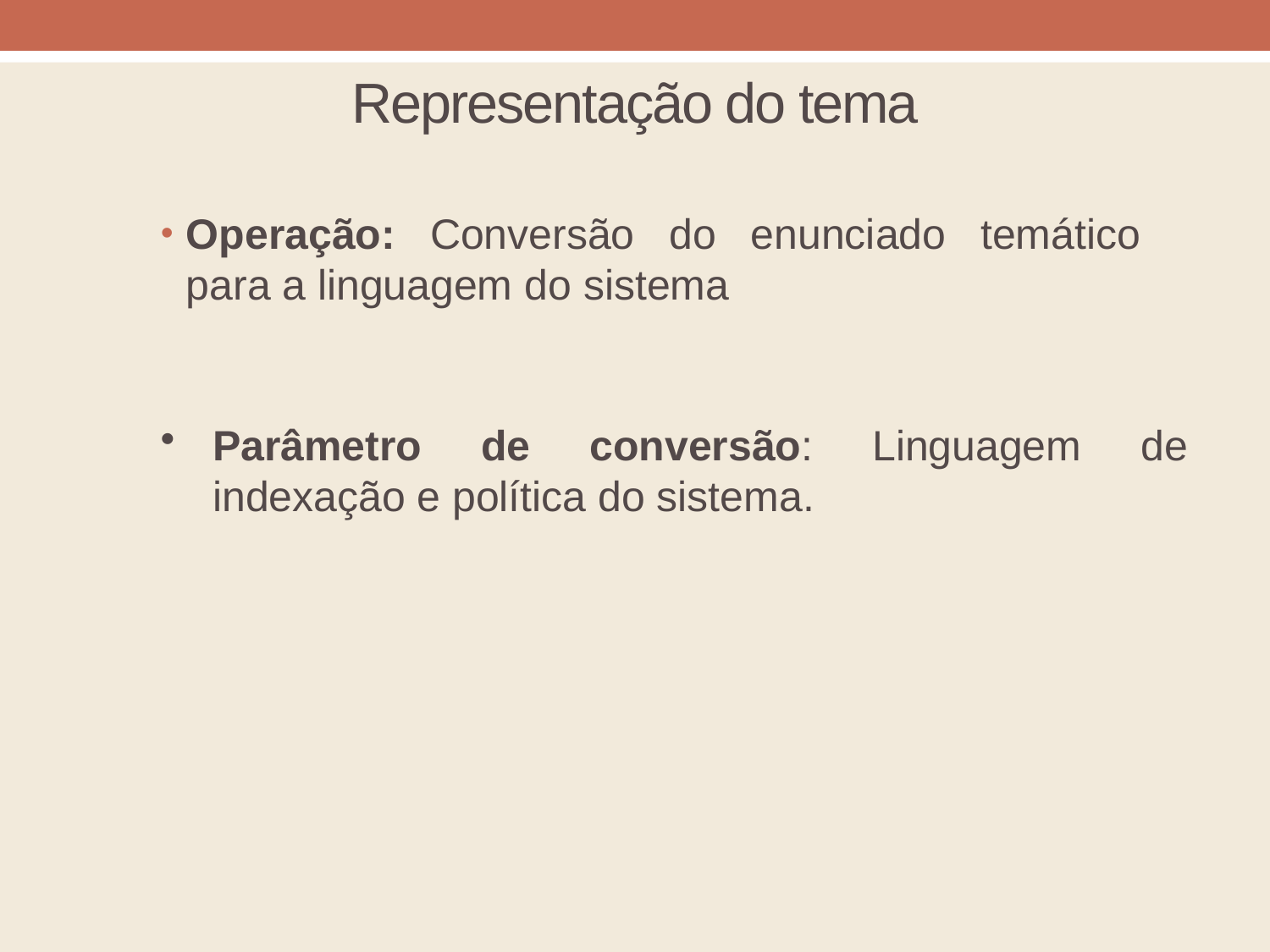

# Representação do tema
Operação: Conversão do enunciado temático para a linguagem do sistema
Parâmetro de conversão: Linguagem de indexação e política do sistema.